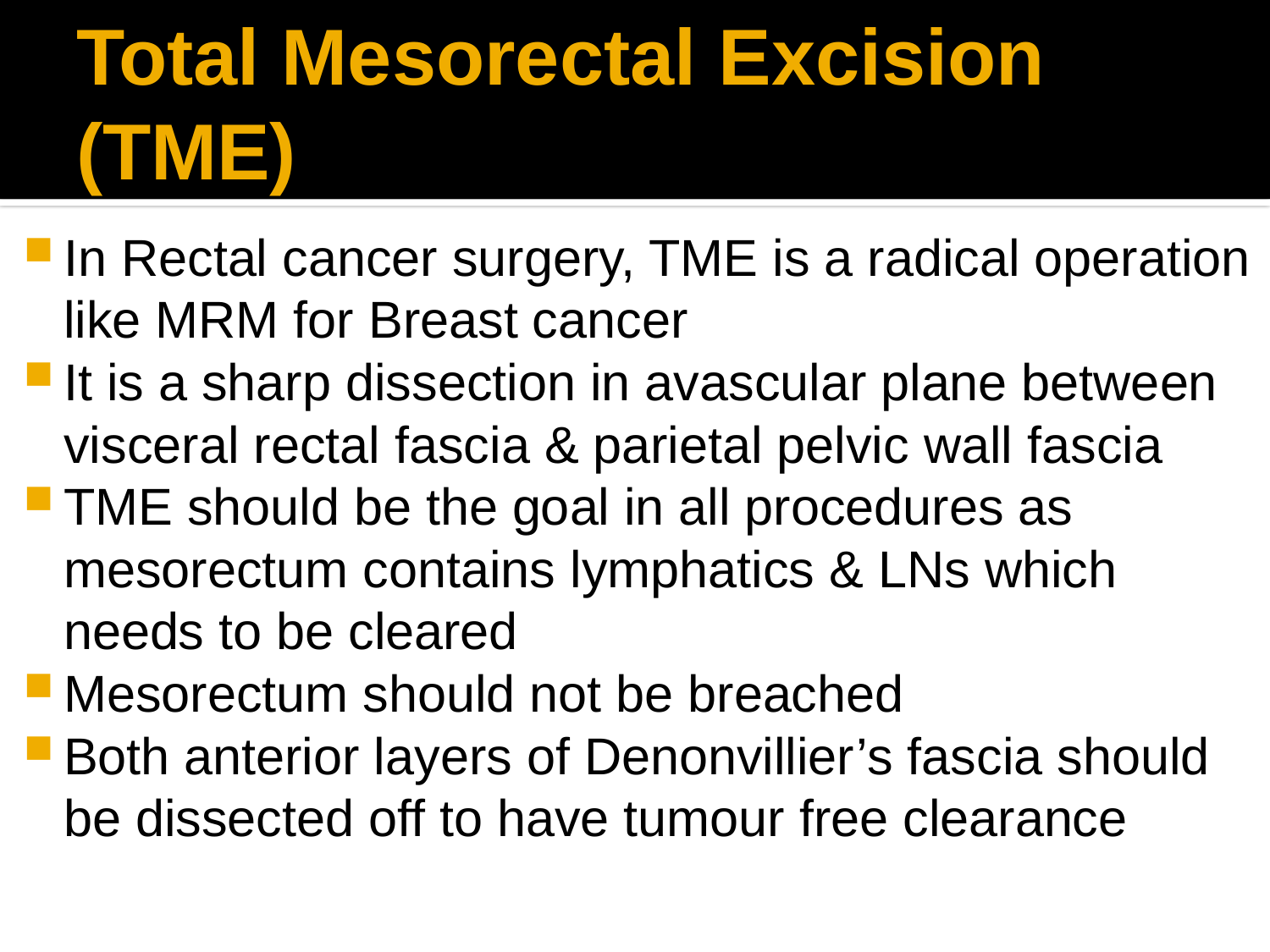

# Total Mesorectal Excision (TME)
In Rectal cancer surgery, TME is a radical operation like MRM for Breast cancer
It is a sharp dissection in avascular plane between visceral rectal fascia & parietal pelvic wall fascia
TME should be the goal in all procedures as mesorectum contains lymphatics & LNs which needs to be cleared
Mesorectum should not be breached
Both anterior layers of Denonvillier’s fascia should be dissected off to have tumour free clearance